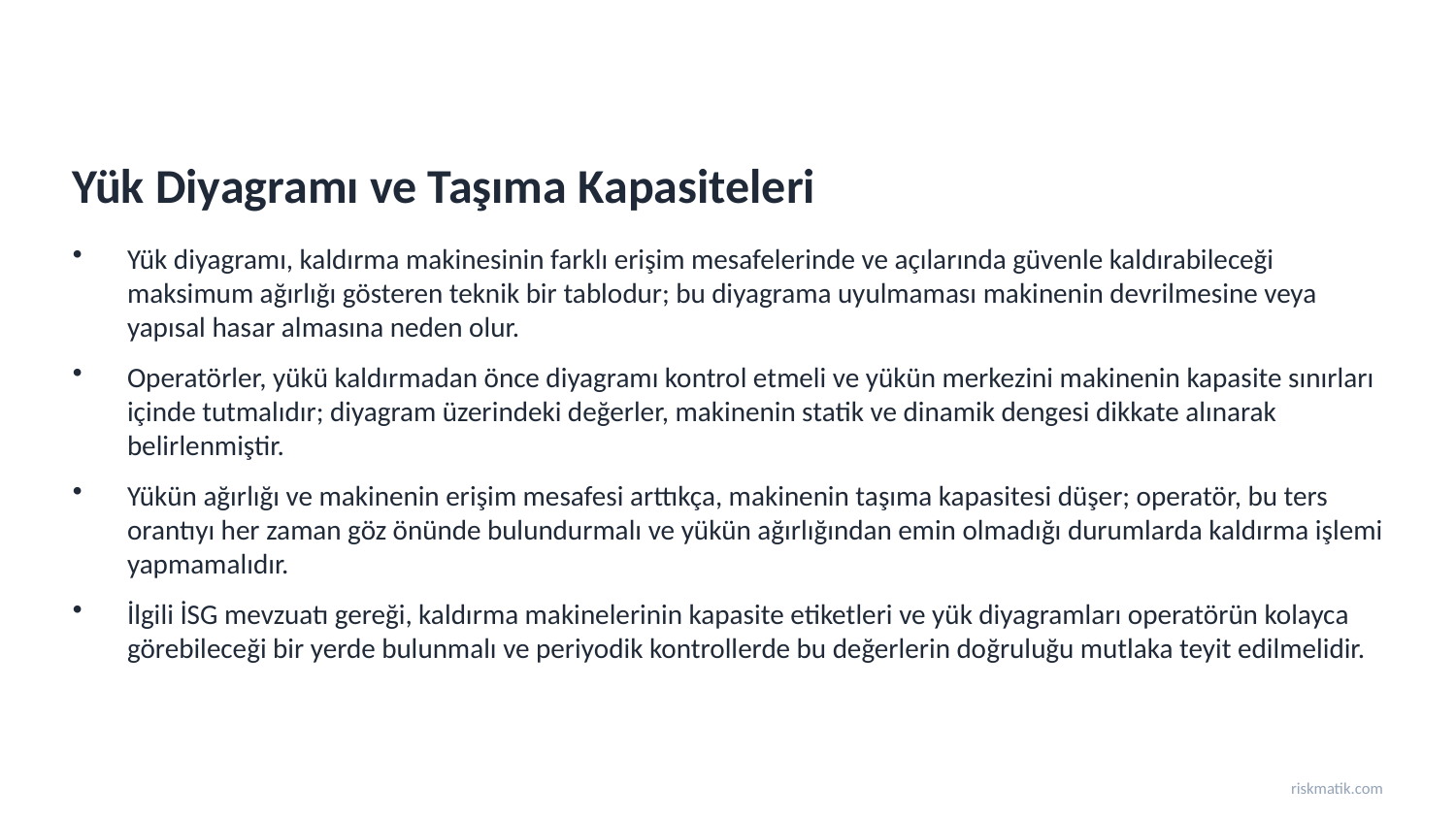

Yük Diyagramı ve Taşıma Kapasiteleri
Yük diyagramı, kaldırma makinesinin farklı erişim mesafelerinde ve açılarında güvenle kaldırabileceği maksimum ağırlığı gösteren teknik bir tablodur; bu diyagrama uyulmaması makinenin devrilmesine veya yapısal hasar almasına neden olur.
Operatörler, yükü kaldırmadan önce diyagramı kontrol etmeli ve yükün merkezini makinenin kapasite sınırları içinde tutmalıdır; diyagram üzerindeki değerler, makinenin statik ve dinamik dengesi dikkate alınarak belirlenmiştir.
Yükün ağırlığı ve makinenin erişim mesafesi arttıkça, makinenin taşıma kapasitesi düşer; operatör, bu ters orantıyı her zaman göz önünde bulundurmalı ve yükün ağırlığından emin olmadığı durumlarda kaldırma işlemi yapmamalıdır.
İlgili İSG mevzuatı gereği, kaldırma makinelerinin kapasite etiketleri ve yük diyagramları operatörün kolayca görebileceği bir yerde bulunmalı ve periyodik kontrollerde bu değerlerin doğruluğu mutlaka teyit edilmelidir.
riskmatik.com